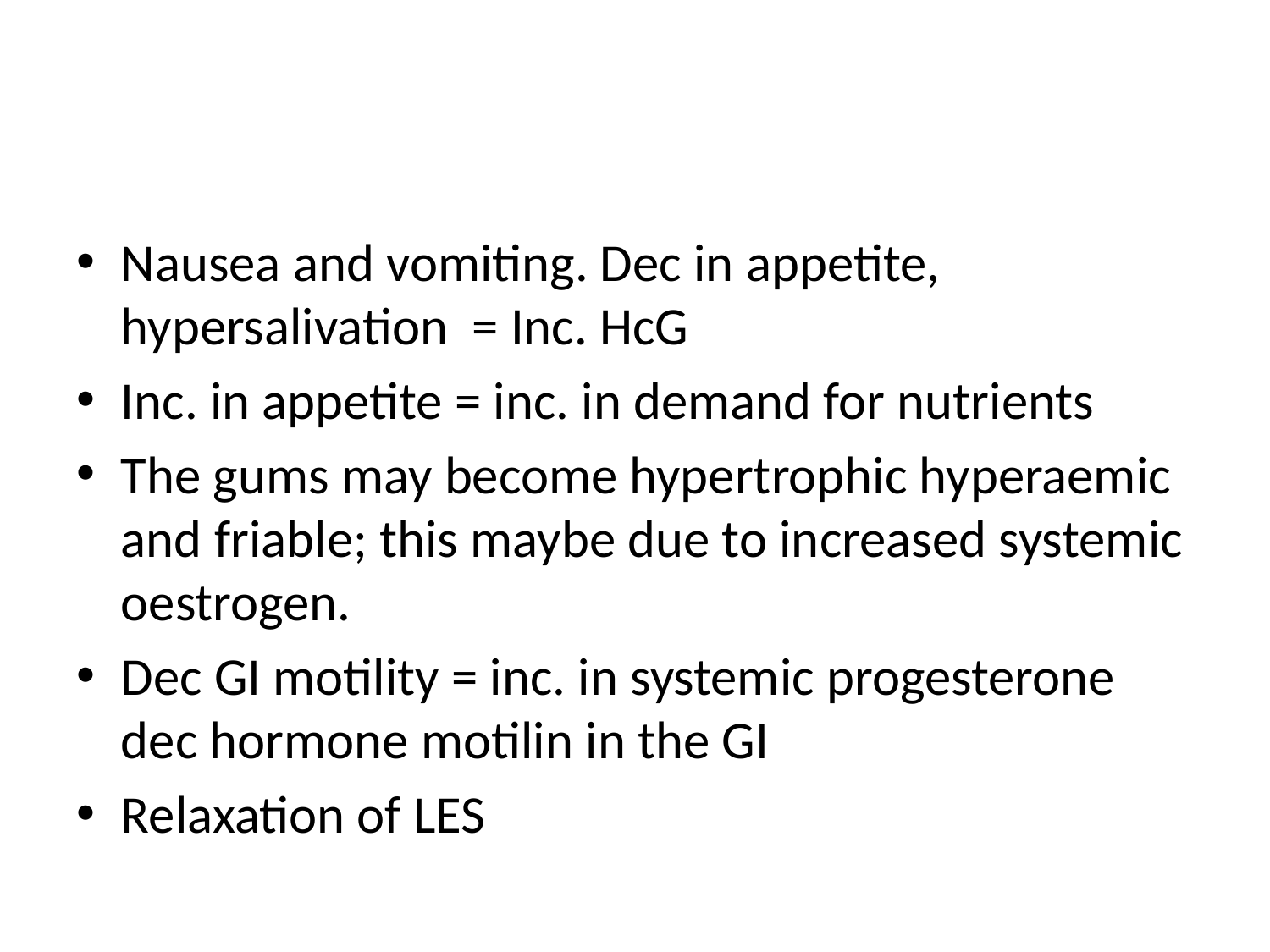

#
Nausea and vomiting. Dec in appetite, hypersalivation  = Inc. HcG
Inc. in appetite = inc. in demand for nutrients
The gums may become hypertrophic hyperaemic and friable; this maybe due to increased systemic oestrogen.
Dec GI motility = inc. in systemic progesterone dec hormone motilin in the GI
Relaxation of LES